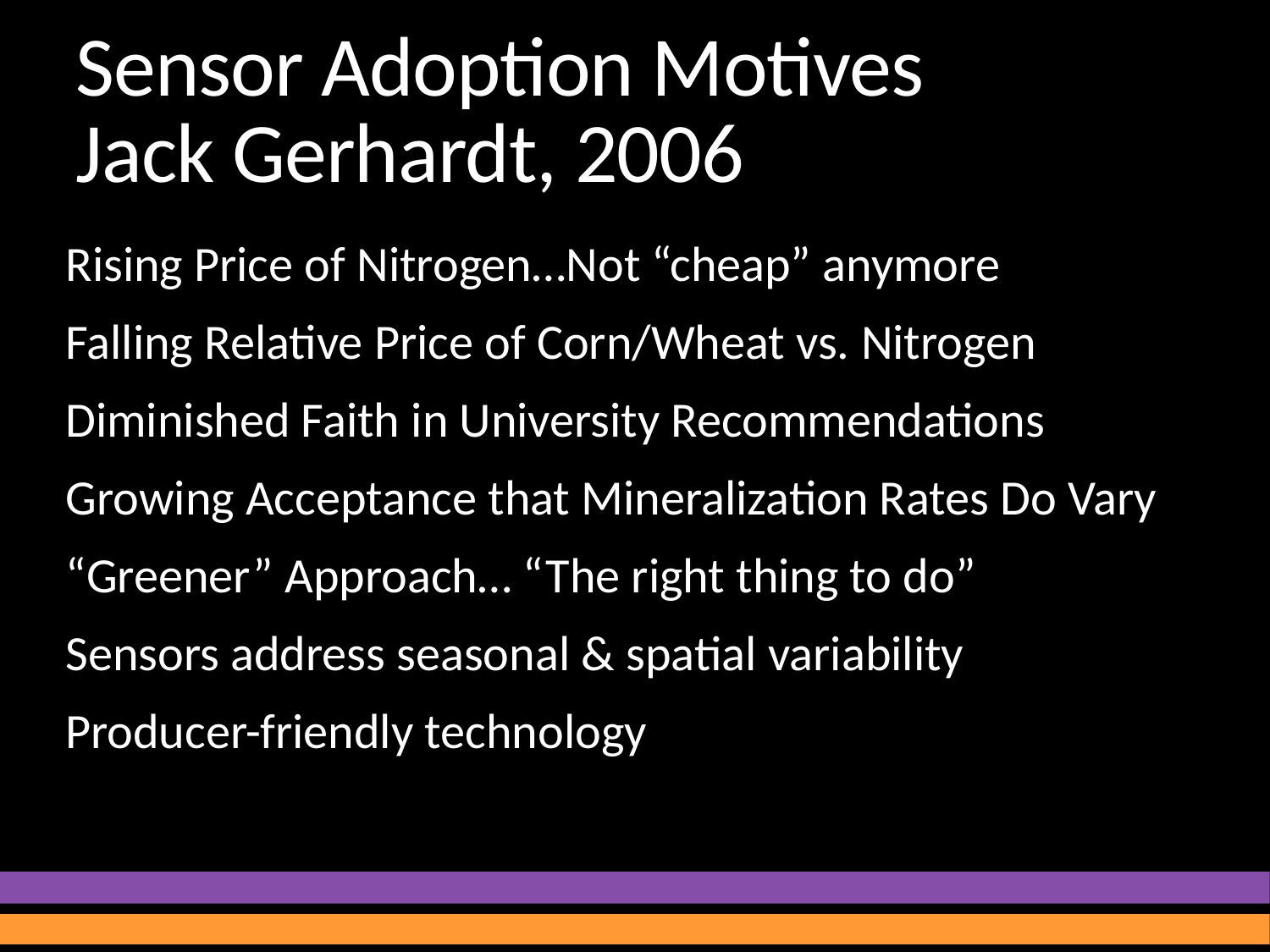

# Sensor Adoption Motives Jack Gerhardt, 2006
Rising Price of Nitrogen…Not “cheap” anymore
Falling Relative Price of Corn/Wheat vs. Nitrogen
Diminished Faith in University Recommendations
Growing Acceptance that Mineralization Rates Do Vary
“Greener” Approach… “The right thing to do”
Sensors address seasonal & spatial variability
Producer-friendly technology